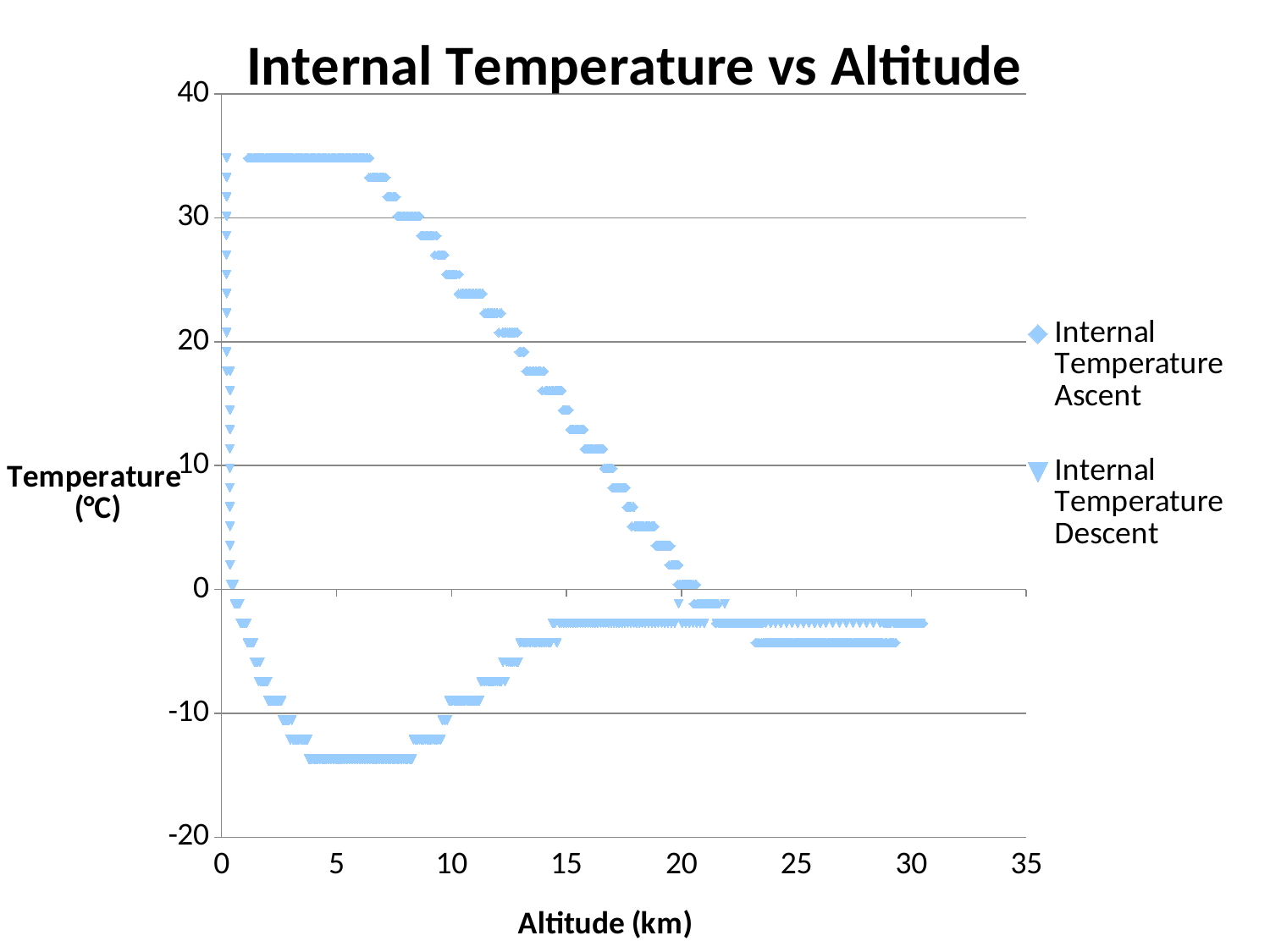

### Chart: Internal Temperature vs Altitude

| Category |  |  |
|---|---|---|